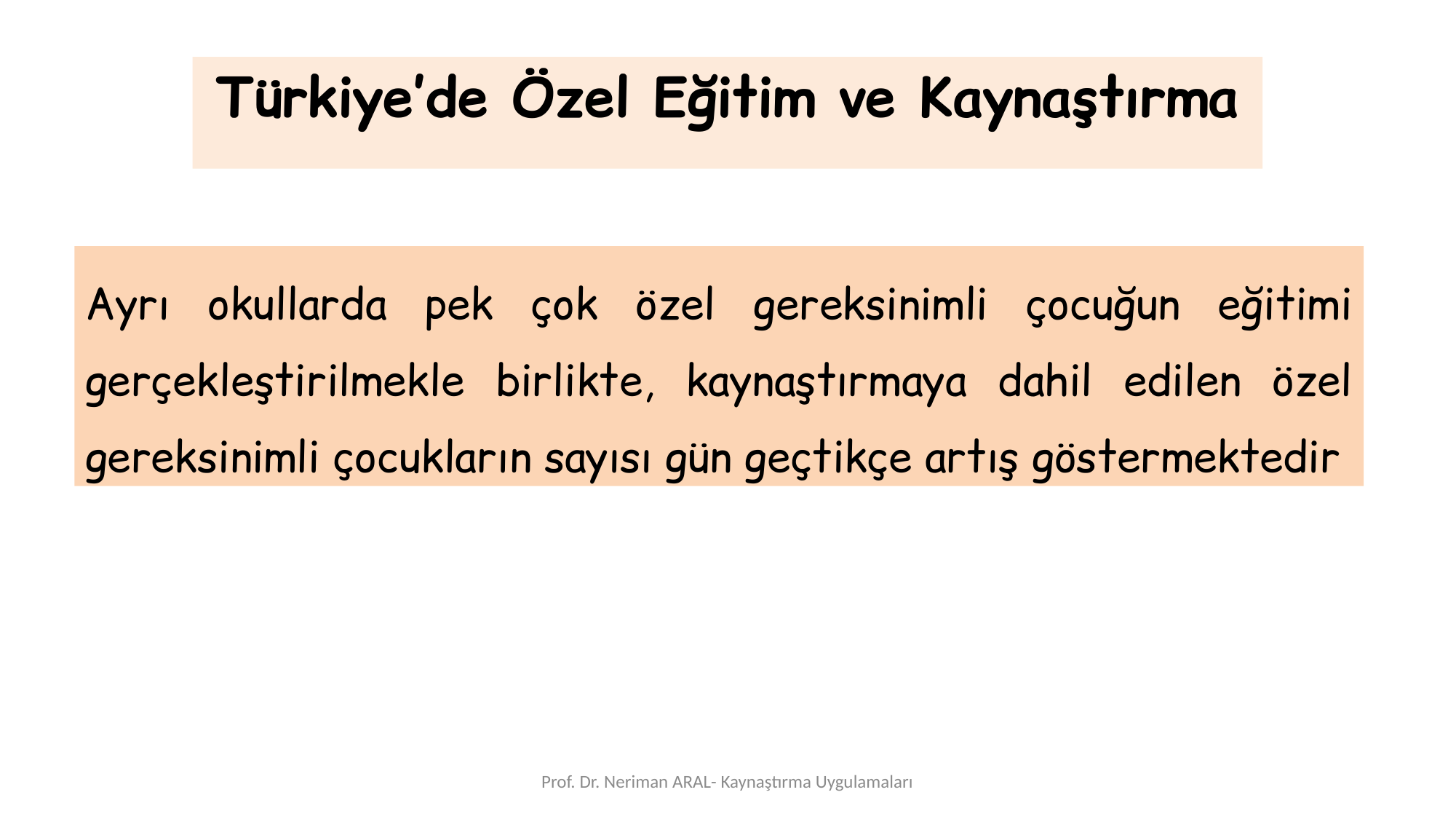

Türkiye’de Özel Eğitim ve Kaynaştırma
Ayrı okullarda pek çok özel gereksinimli çocuğun eğitimi gerçekleştirilmekle birlikte, kaynaştırmaya dahil edilen özel gereksinimli çocukların sayısı gün geçtikçe artış göstermektedir
Prof. Dr. Neriman ARAL- Kaynaştırma Uygulamaları